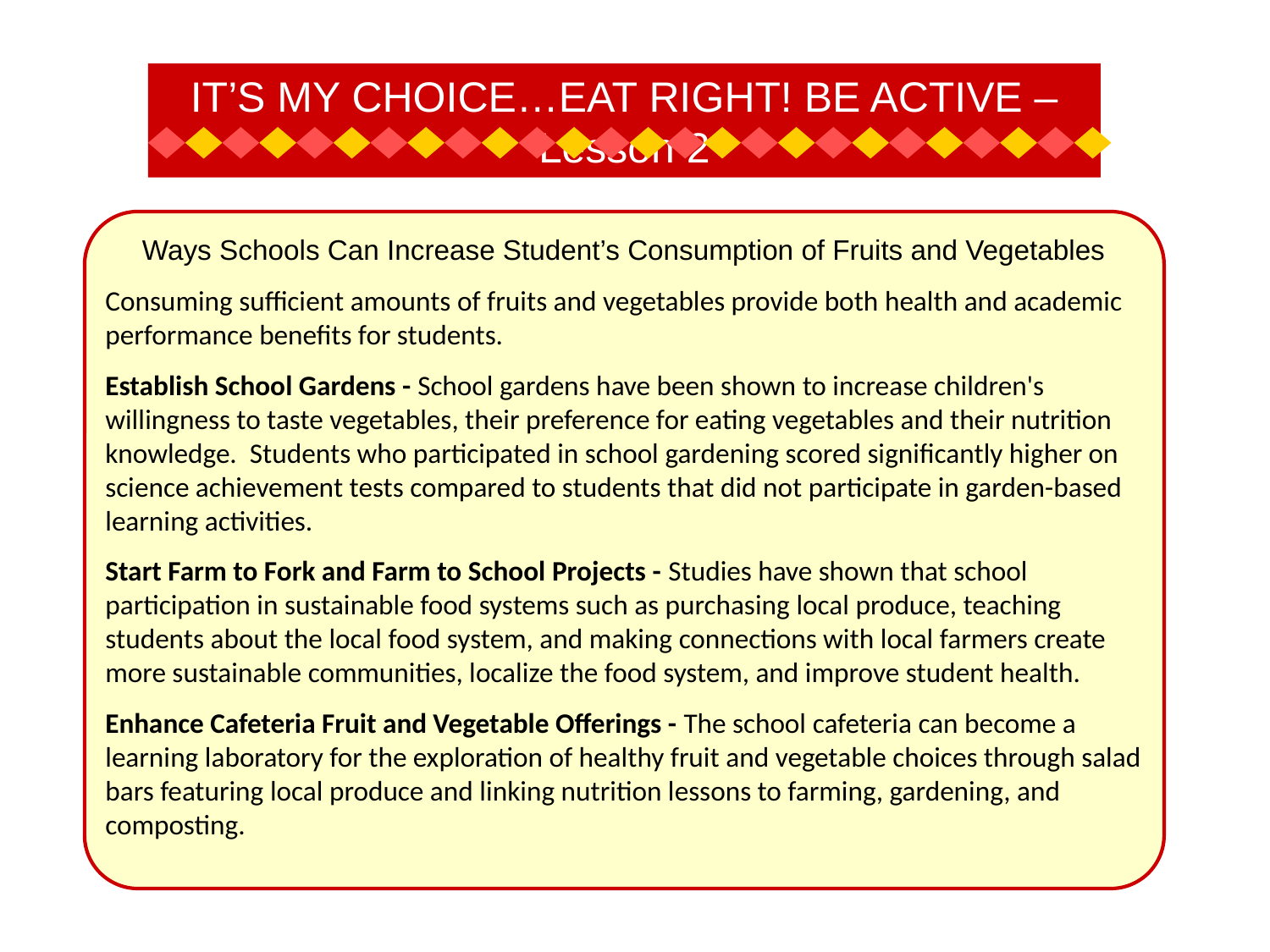

IT’S MY CHOICE…EAT RIGHT! BE ACTIVE – Lesson 2

Ways Schools Can Increase Student’s Consumption of Fruits and Vegetables

Consuming sufficient amounts of fruits and vegetables provide both health and academic performance benefits for students.

Establish School Gardens - School gardens have been shown to increase children's willingness to taste vegetables, their preference for eating vegetables and their nutrition knowledge.  Students who participated in school gardening scored significantly higher on science achievement tests compared to students that did not participate in garden-based learning activities.

Start Farm to Fork and Farm to School Projects - Studies have shown that school participation in sustainable food systems such as purchasing local produce, teaching students about the local food system, and making connections with local farmers create more sustainable communities, localize the food system, and improve student health.

Enhance Cafeteria Fruit and Vegetable Offerings - The school cafeteria can become a learning laboratory for the exploration of healthy fruit and vegetable choices through salad bars featuring local produce and linking nutrition lessons to farming, gardening, and composting.